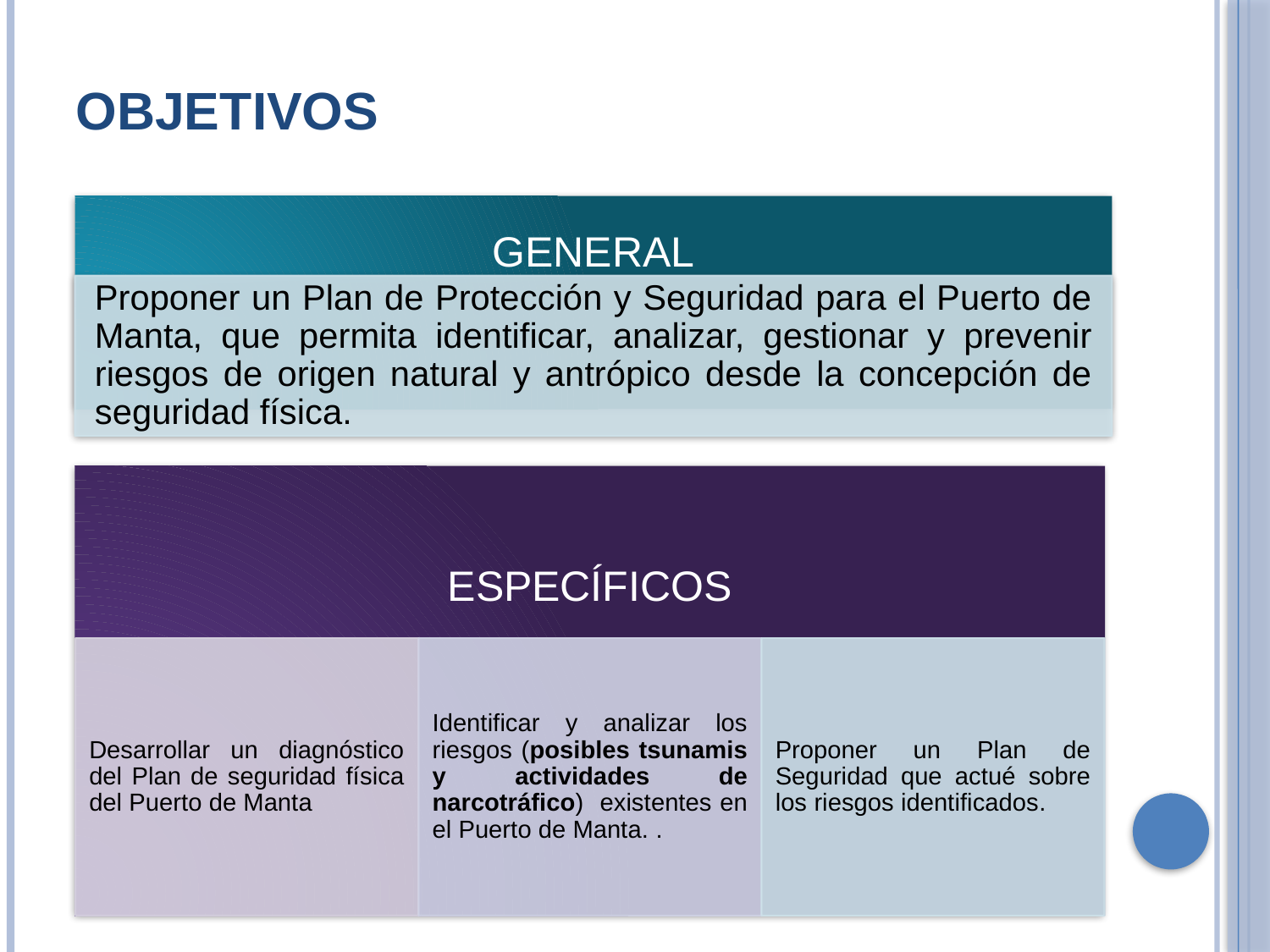

# OBJETIVOS
GENERAL
Proponer un Plan de Protección y Seguridad para el Puerto de Manta, que permita identificar, analizar, gestionar y prevenir riesgos de origen natural y antrópico desde la concepción de seguridad física.
ESPECÍFICOS
Desarrollar un diagnóstico del Plan de seguridad física del Puerto de Manta
Identificar y analizar los riesgos (posibles tsunamis y actividades de narcotráfico)  existentes en el Puerto de Manta. .
Proponer un Plan de Seguridad que actué sobre los riesgos identificados.